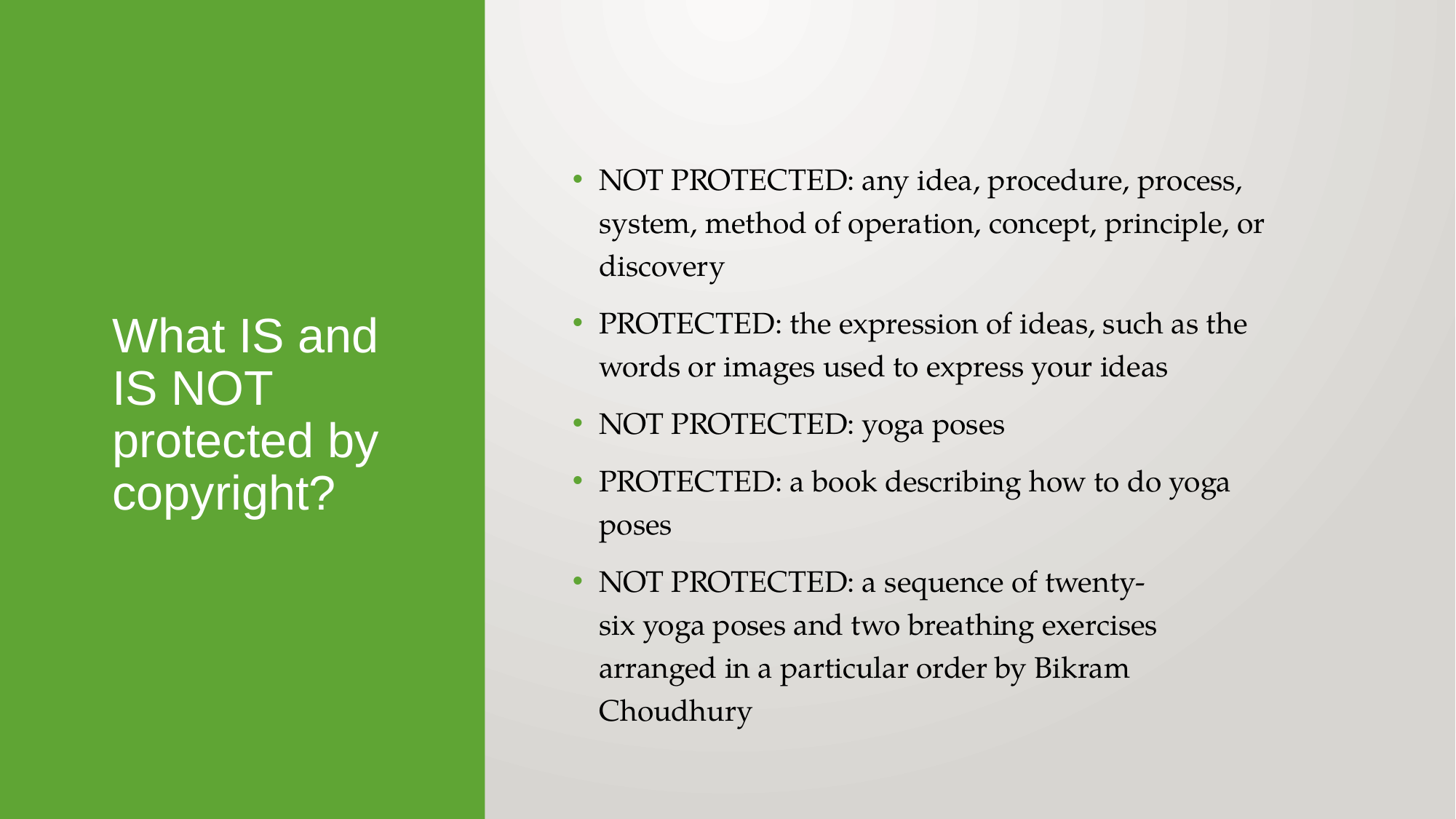

# What IS and IS NOT protected by copyright?
NOT PROTECTED: any idea, procedure, process, system, method of operation, concept, principle, or discovery
PROTECTED: the expression of ideas, such as the words or images used to express your ideas
NOT PROTECTED: yoga poses
PROTECTED: a book describing how to do yoga poses
NOT PROTECTED: a sequence of twenty-six yoga poses and two breathing exercises arranged in a particular order by Bikram Choudhury